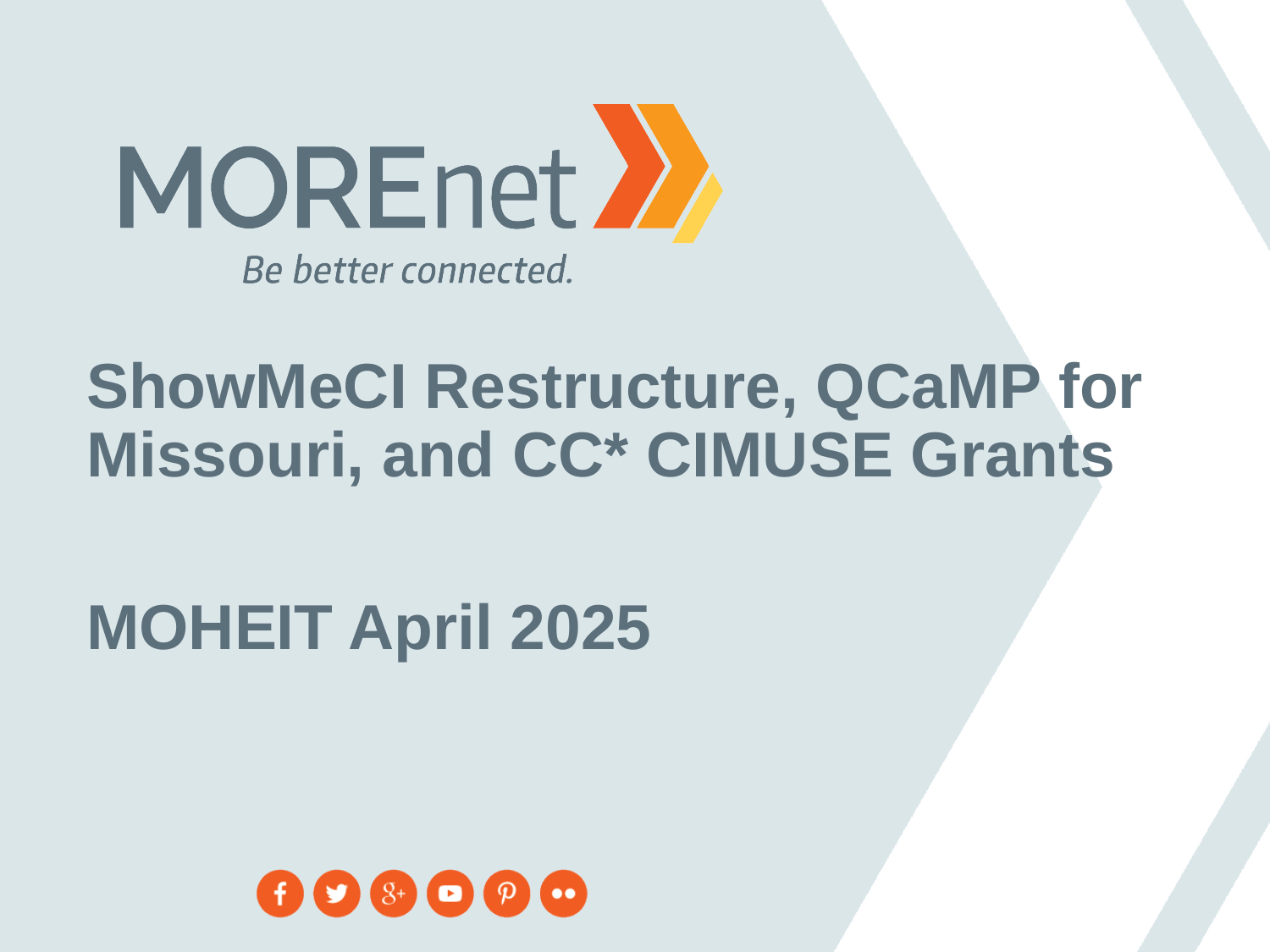

ShowMeCI Restructure, QCaMP for Missouri, and CC* CIMUSE Grants

MOHEIT April 2025